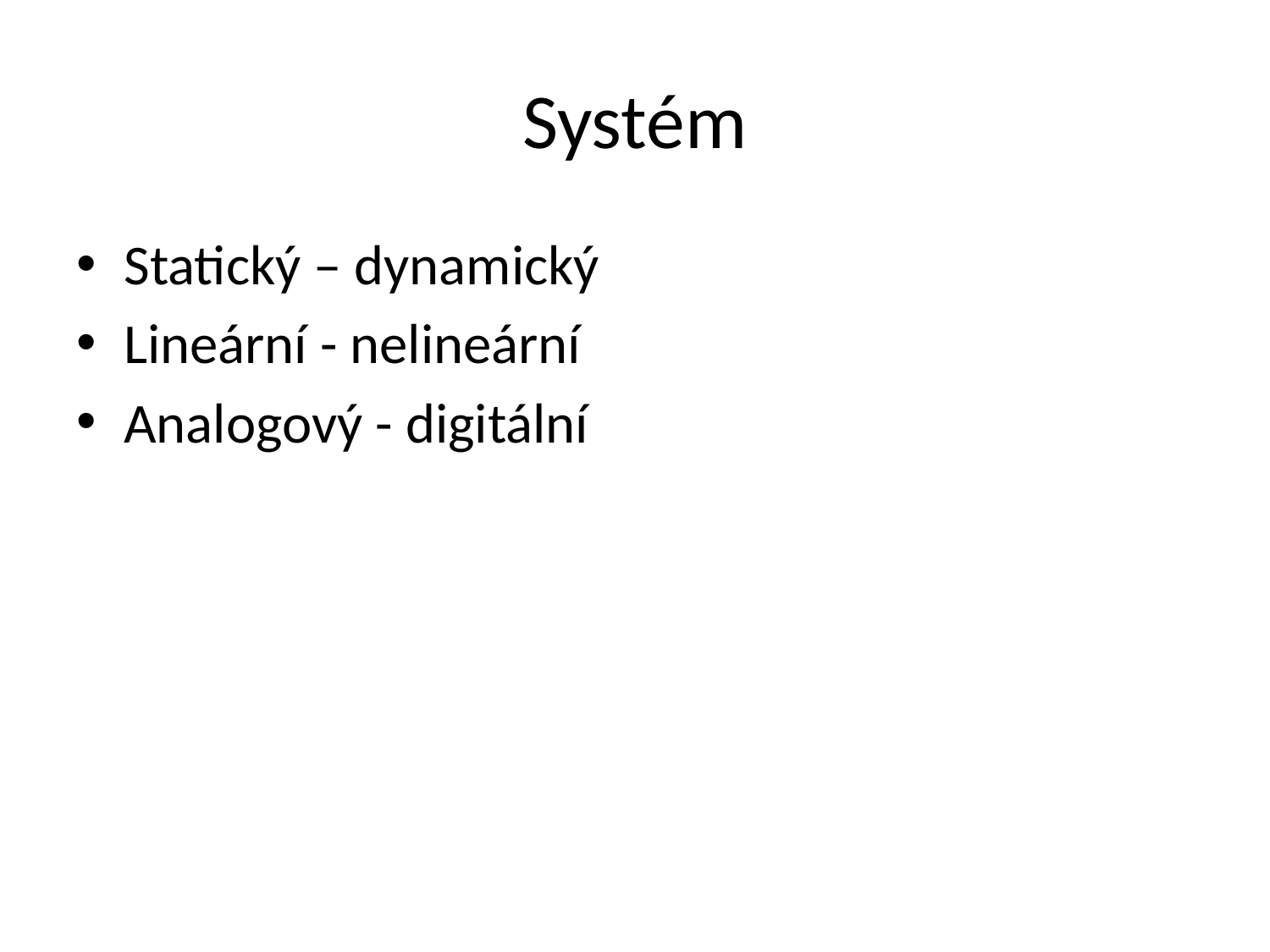

# Systém
Statický – dynamický
Lineární - nelineární
Analogový - digitální